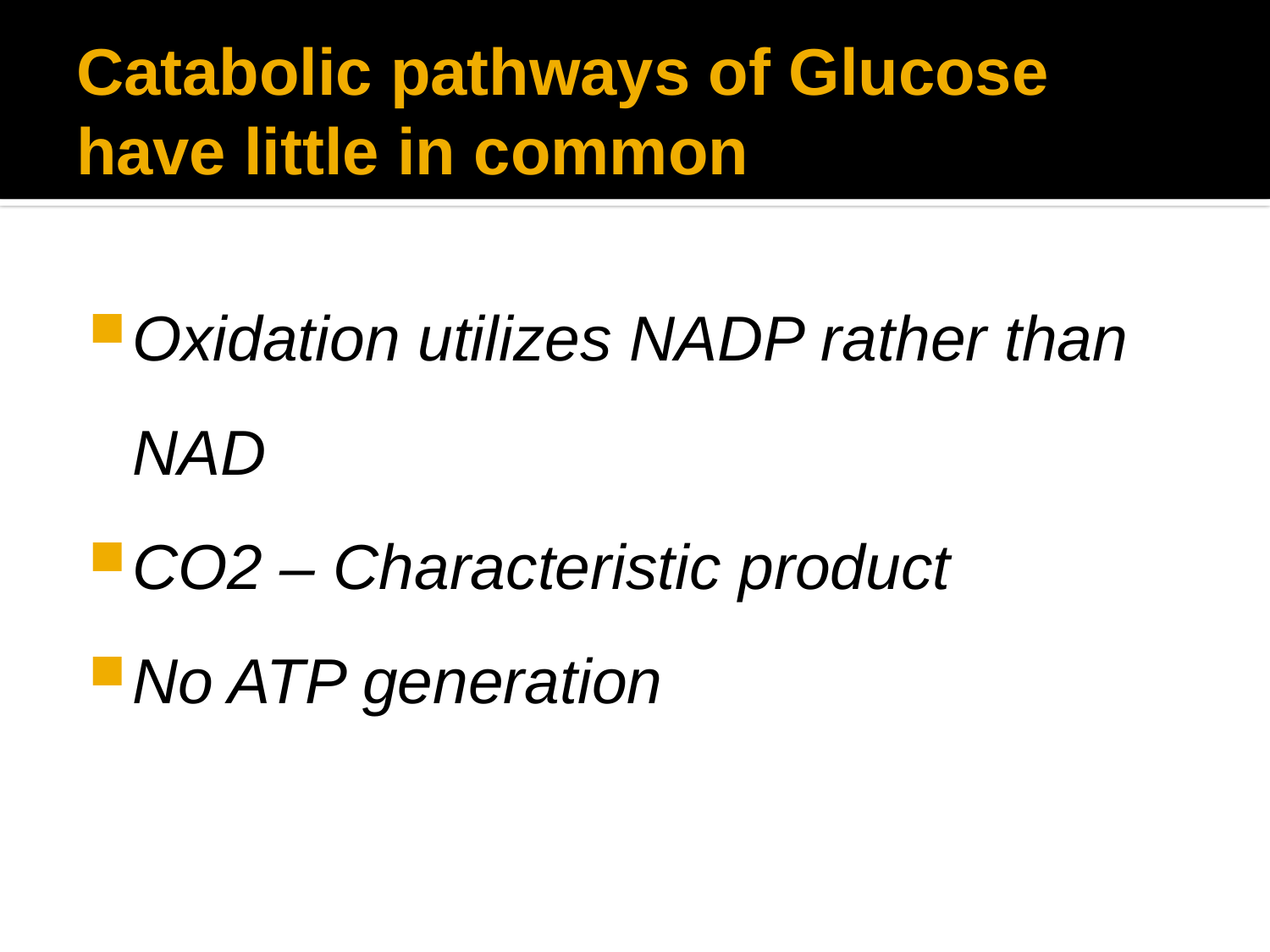

# Catabolic pathways of Glucose have little in common
Oxidation utilizes NADP rather than NAD
CO2 – Characteristic product
No ATP generation